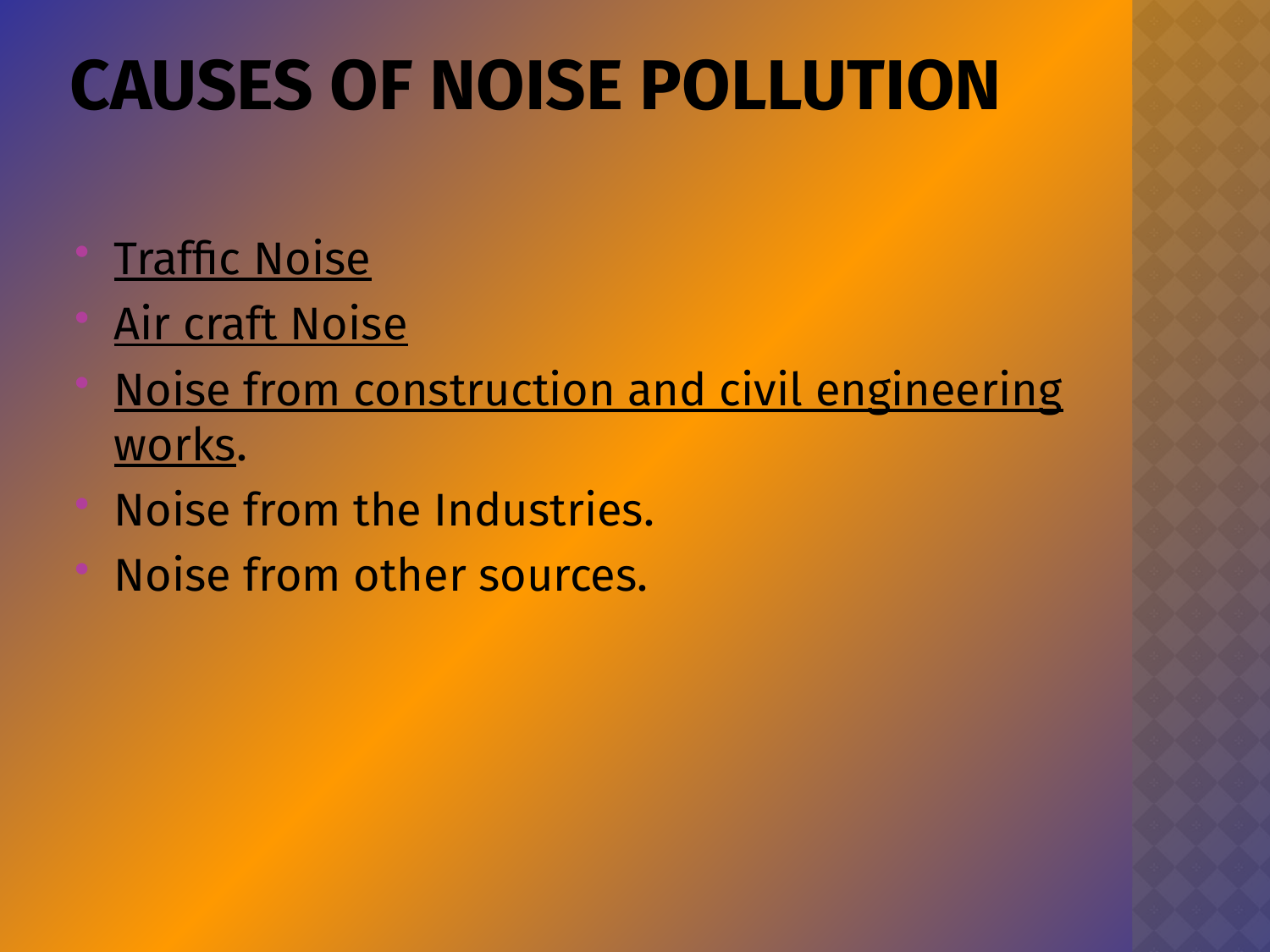

# Causes of Noise Pollution
Traffic Noise
Air craft Noise
Noise from construction and civil engineering works.
Noise from the Industries.
Noise from other sources.